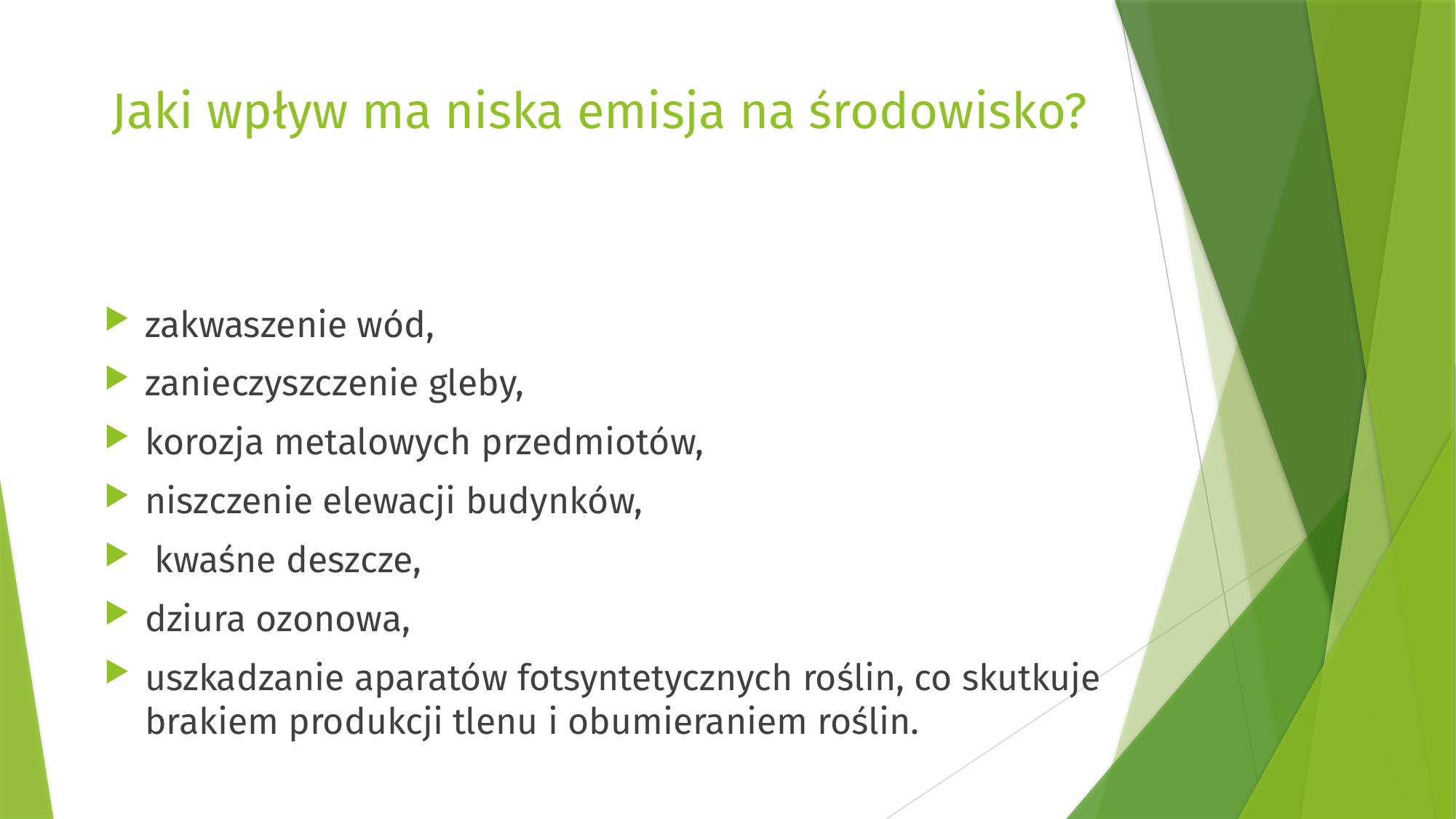

# Jaki wpływ ma niska emisja na środowisko?
zakwaszenie wód,
zanieczyszczenie gleby,
korozja metalowych przedmiotów,
niszczenie elewacji budynków,
 kwaśne deszcze,
dziura ozonowa,
uszkadzanie aparatów fotsyntetycznych roślin, co skutkuje brakiem produkcji tlenu i obumieraniem roślin.